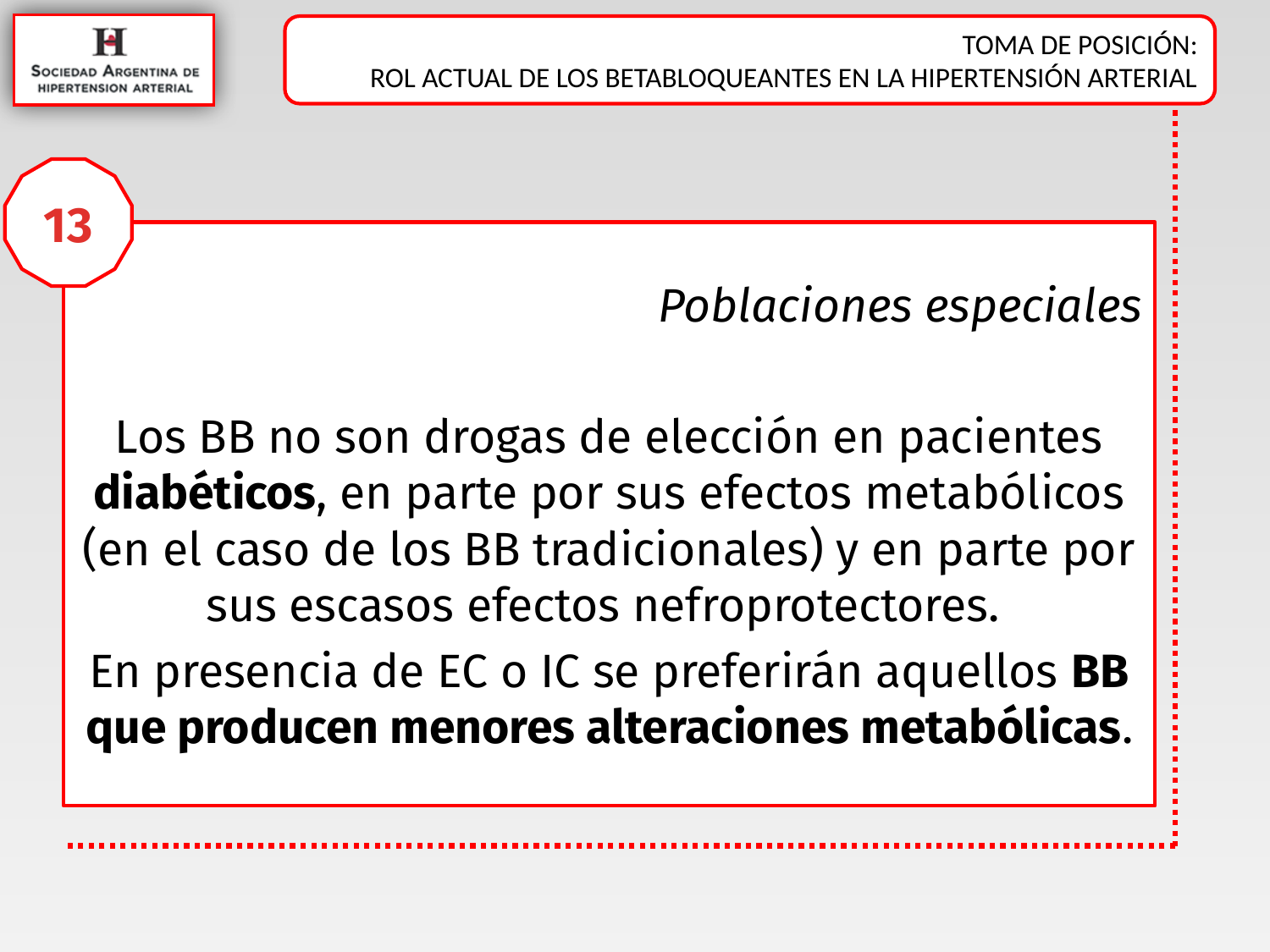

13
Poblaciones especiales

Los BB no son drogas de elección en pacientes diabéticos, en parte por sus efectos metabólicos (en el caso de los BB tradicionales) y en parte por sus escasos efectos nefroprotectores.
En presencia de EC o IC se preferirán aquellos BB que producen menores alteraciones metabólicas.